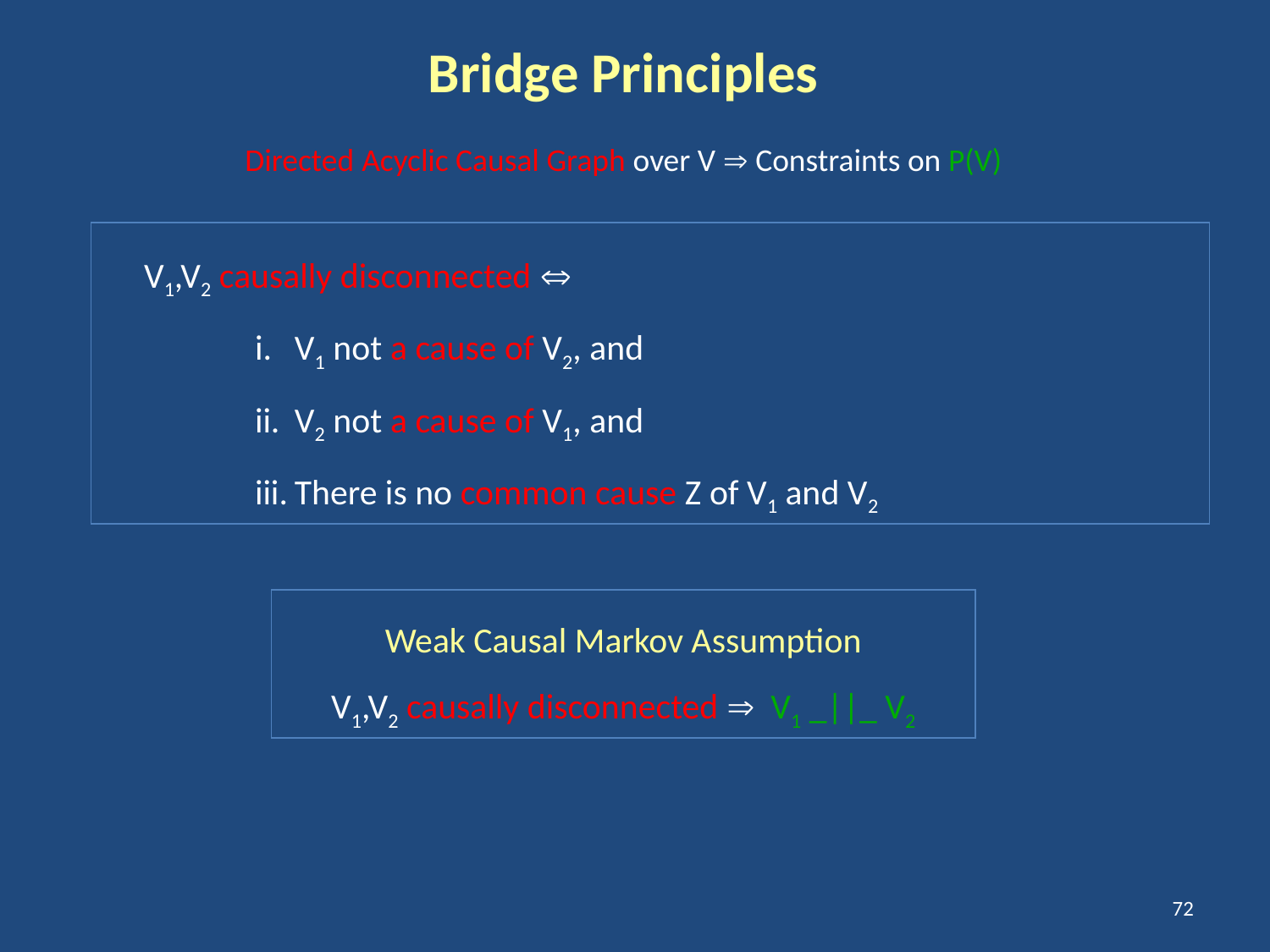

Bridge Principles
Directed Acyclic Causal Graph over V ⇒ Constraints on P(V)
     V1,V2 causally disconnected ⇔
V1 not a cause of V2, and
V2 not a cause of V1, and
There is no common cause Z of V1 and V2
Weak Causal Markov Assumption
V1,V2 causally disconnected ⇒  V1 _||_ V2

72